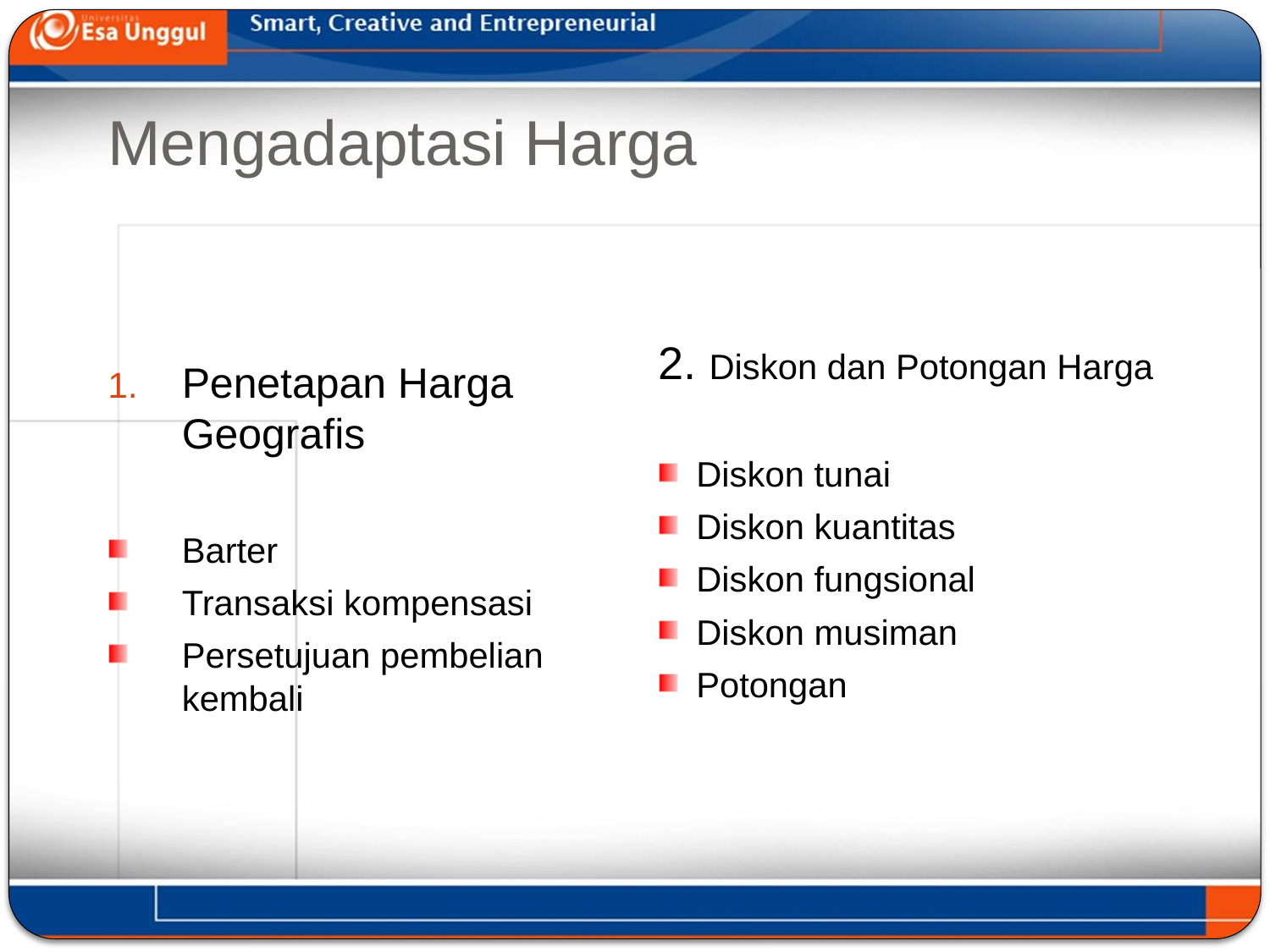

# Mengadaptasi Harga
2. Diskon dan Potongan Harga

Diskon tunai
Diskon kuantitas
Diskon fungsional
Diskon musiman
Potongan
Penetapan Harga Geografis

Barter
Transaksi kompensasi
Persetujuan pembelian kembali